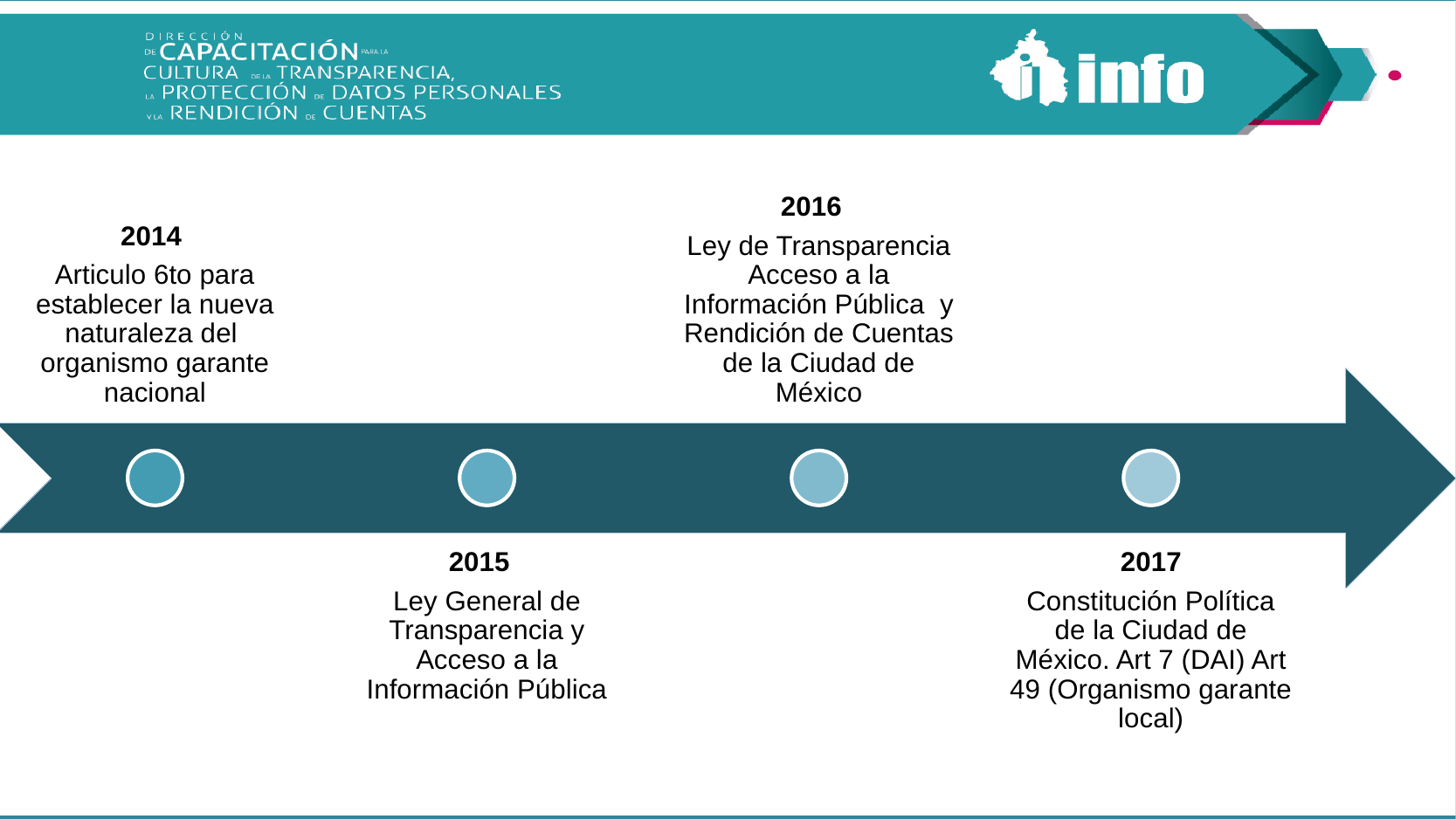

2014
Articulo 6to para establecer la nueva naturaleza del  organismo garante nacional
2015
Ley General de Transparencia y Acceso a la Información Pública
2016
Ley de Transparencia Acceso a la Información Pública  y Rendición de Cuentas de la Ciudad de México
2017
Constitución Política de la Ciudad de México. Art 7 (DAI) Art 49 (Organismo garante local)